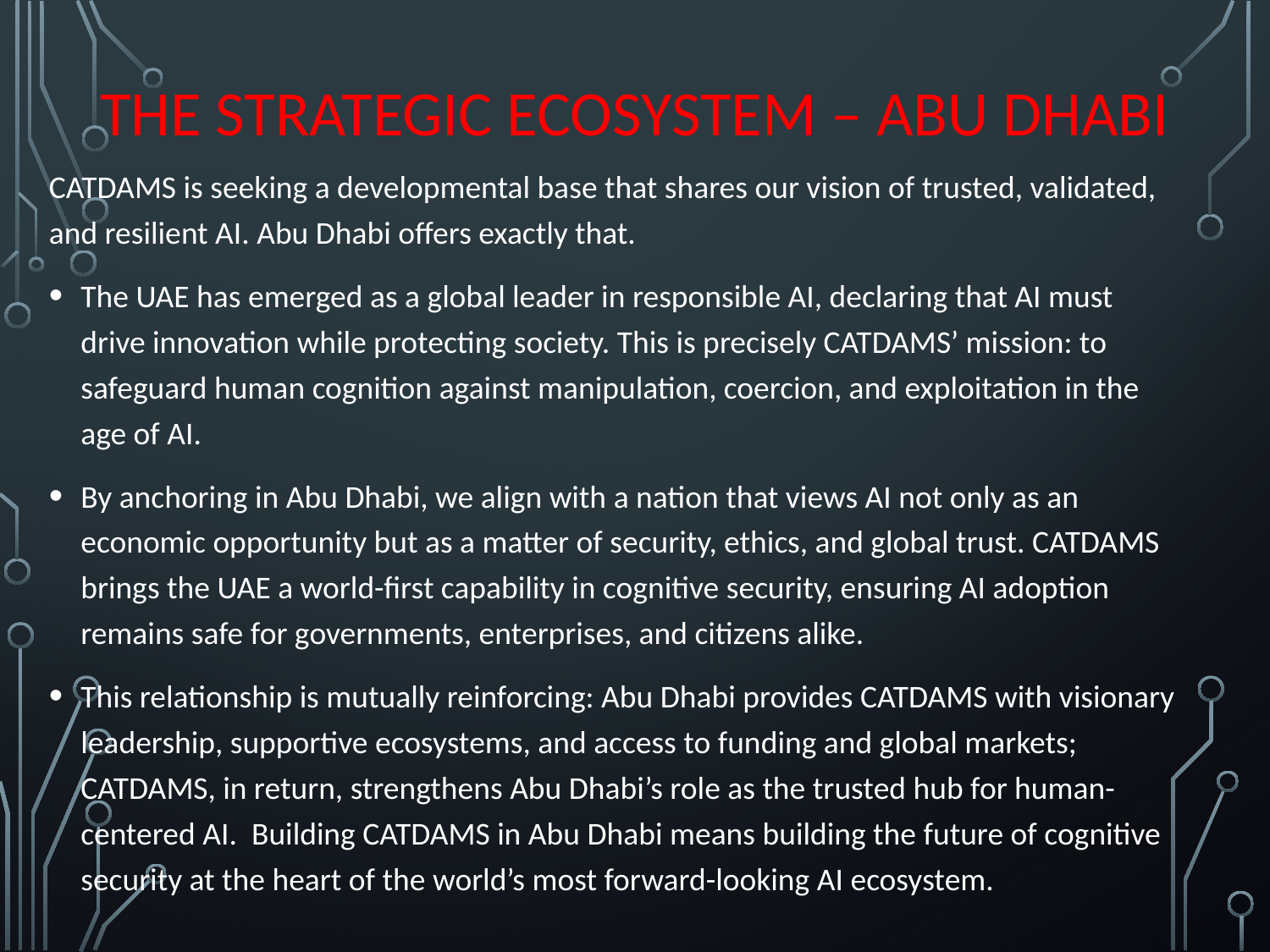

# The Strategic Ecosystem – Abu Dhabi
CATDAMS is seeking a developmental base that shares our vision of trusted, validated, and resilient AI. Abu Dhabi offers exactly that.
The UAE has emerged as a global leader in responsible AI, declaring that AI must drive innovation while protecting society. This is precisely CATDAMS’ mission: to safeguard human cognition against manipulation, coercion, and exploitation in the age of AI.
By anchoring in Abu Dhabi, we align with a nation that views AI not only as an economic opportunity but as a matter of security, ethics, and global trust. CATDAMS brings the UAE a world-first capability in cognitive security, ensuring AI adoption remains safe for governments, enterprises, and citizens alike.
This relationship is mutually reinforcing: Abu Dhabi provides CATDAMS with visionary leadership, supportive ecosystems, and access to funding and global markets; CATDAMS, in return, strengthens Abu Dhabi’s role as the trusted hub for human-centered AI.  Building CATDAMS in Abu Dhabi means building the future of cognitive security at the heart of the world’s most forward-looking AI ecosystem.